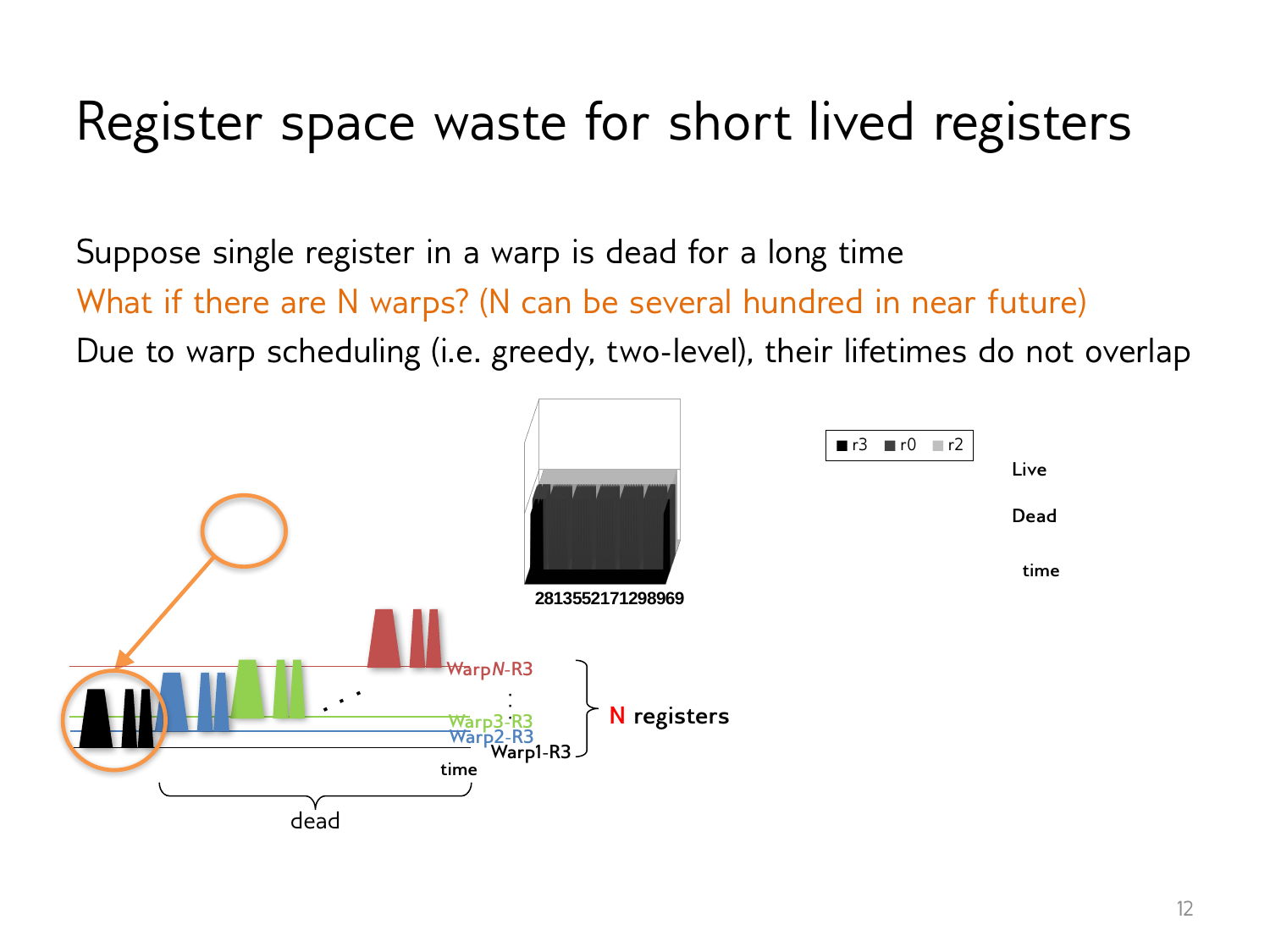

# Register space waste for short lived registers
Suppose single register in a warp is dead for a long time
What if there are N warps? (N can be several hundred in near future)
Due to warp scheduling (i.e. greedy, two-level), their lifetimes do not overlap

[unsupported chart]

time
Live

Dead

WarpN-R3
. . .
. . .

Warp3-R3

N registers

Warp2-R3

Warp1-R3
time
dead
12